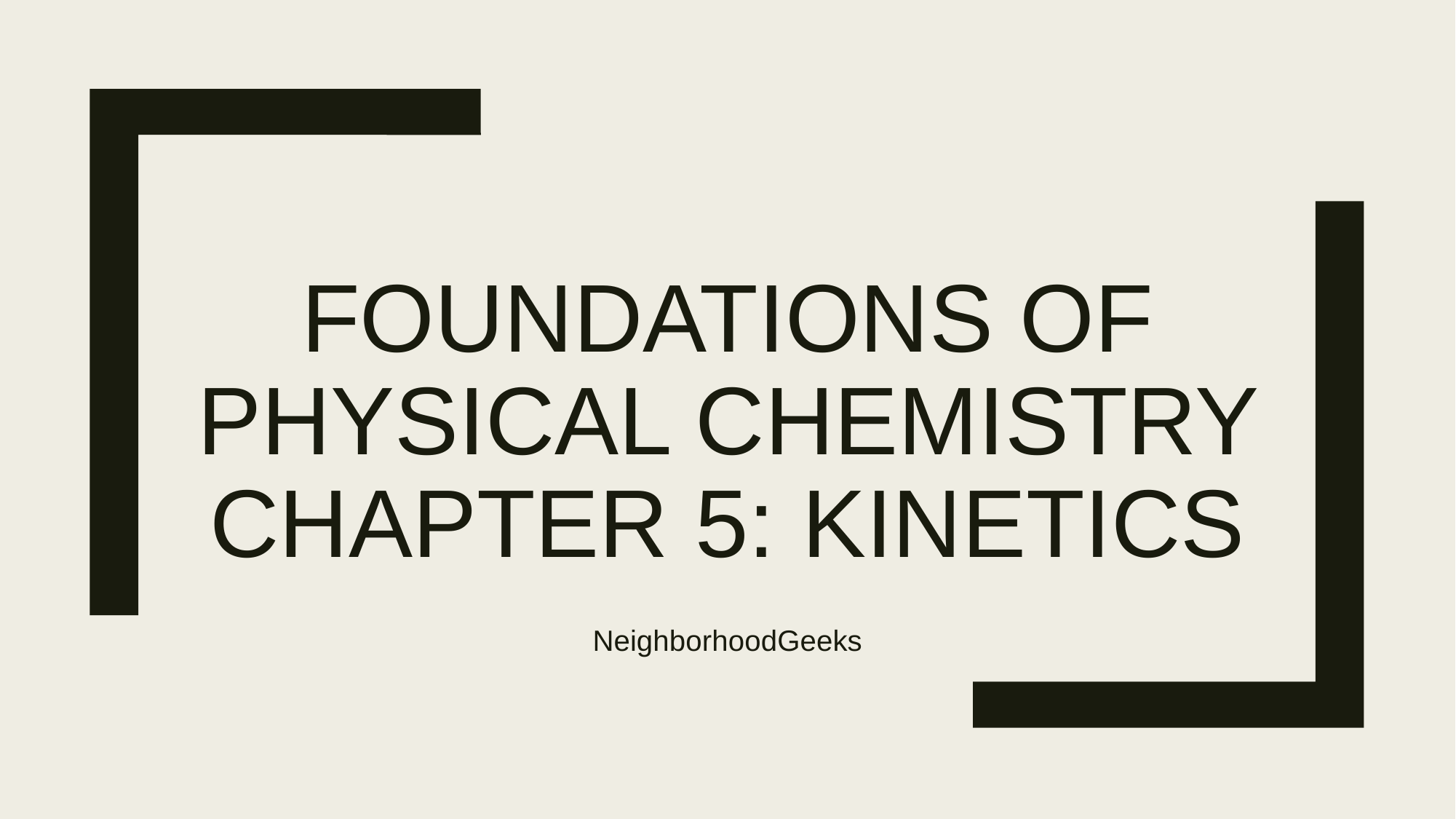

# Foundations of Physical Chemistry Chapter 5: Kinetics
NeighborhoodGeeks